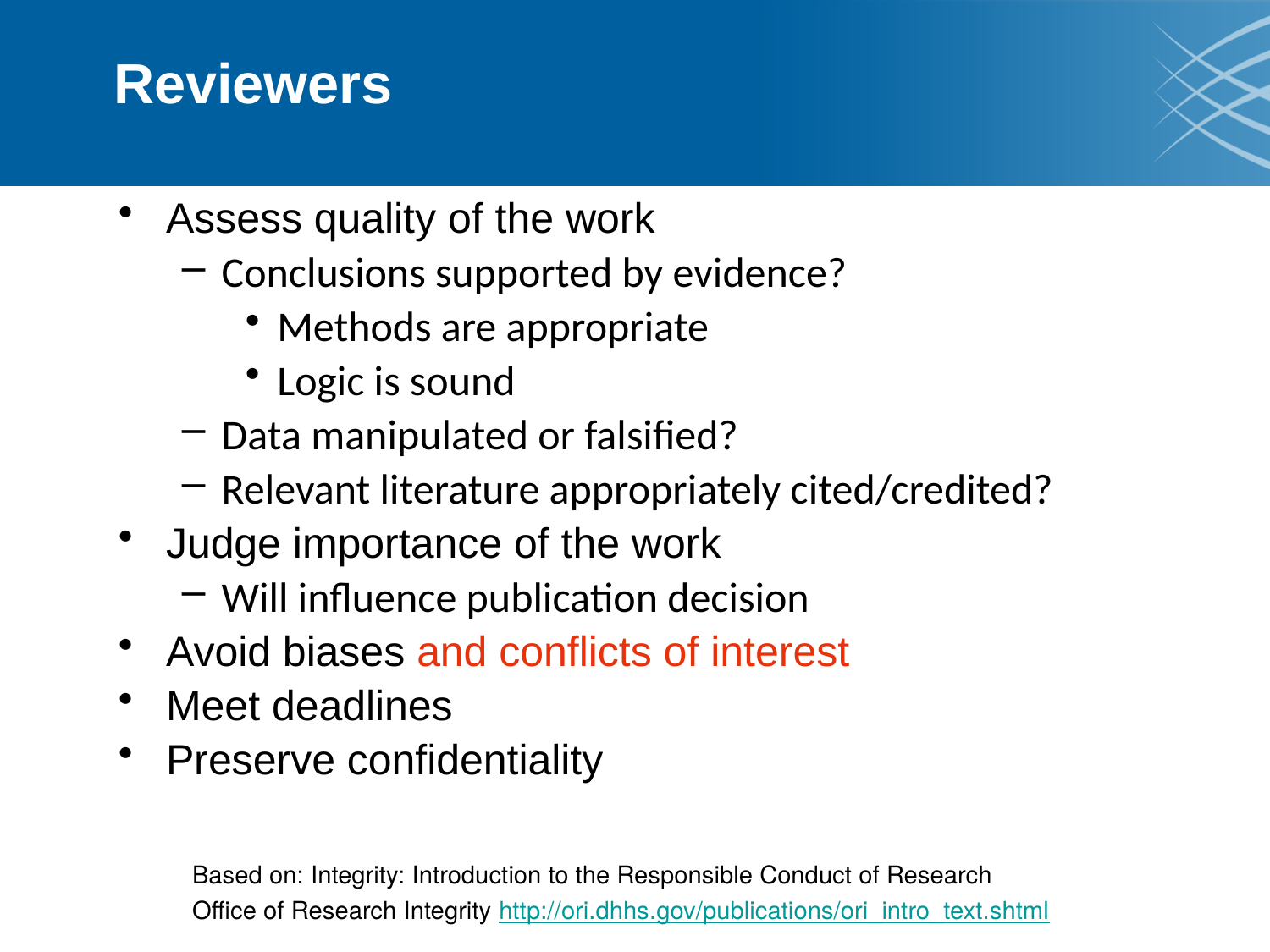

# Reviewers
Assess quality of the work
Conclusions supported by evidence?
Methods are appropriate
Logic is sound
Data manipulated or falsified?
Relevant literature appropriately cited/credited?
Judge importance of the work
Will influence publication decision
Avoid biases and conflicts of interest
Meet deadlines
Preserve confidentiality

Based on: Integrity: Introduction to the Responsible Conduct of Research
Office of Research Integrity http://ori.dhhs.gov/publications/ori_intro_text.shtml